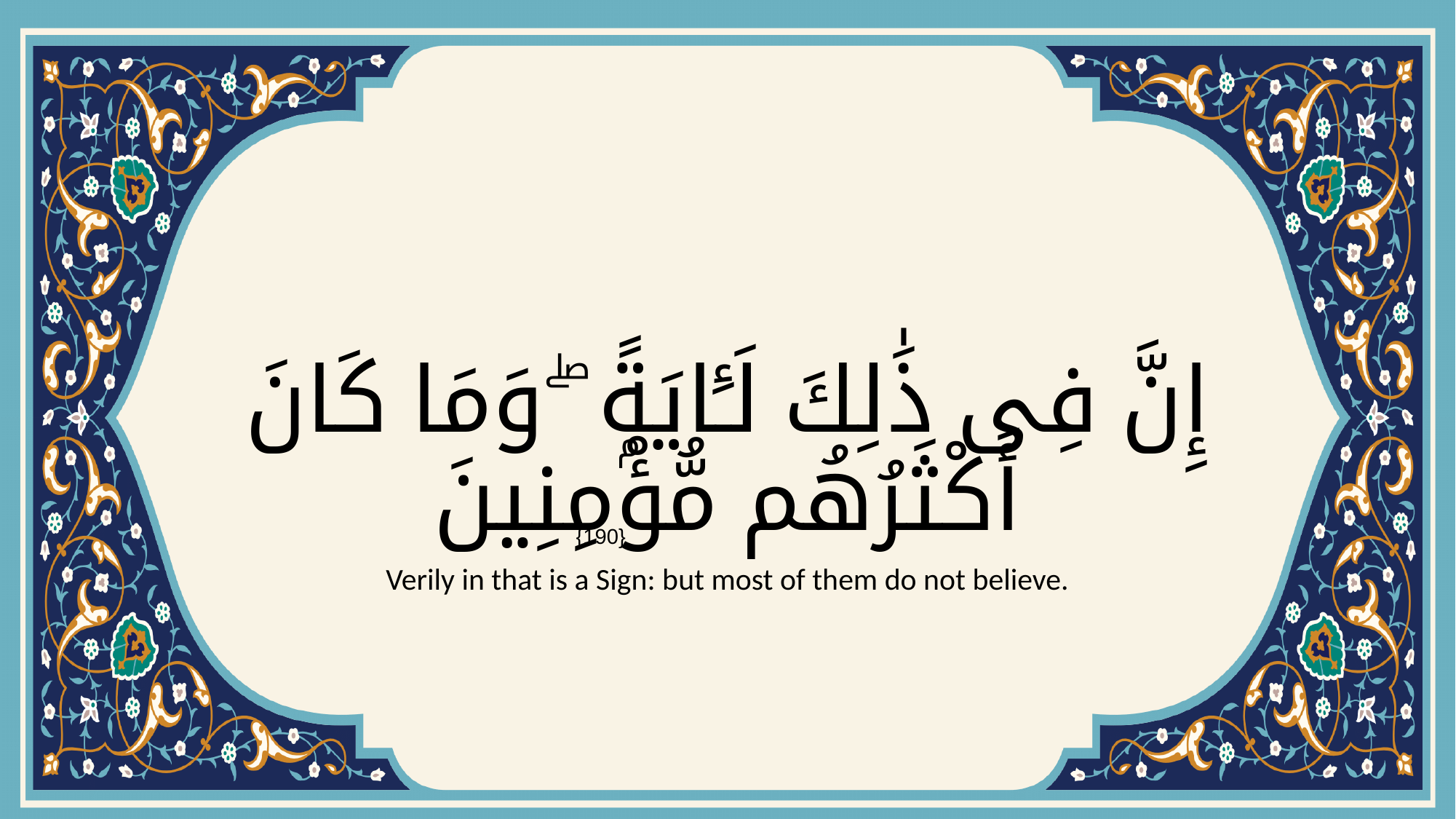

# إِنَّ فِى ذَٰلِكَ لَـَٔايَةًۭ ۖ وَمَا كَانَ أَكْثَرُهُم مُّؤْمِنِينَ
{190}
Verily in that is a Sign: but most of them do not believe.